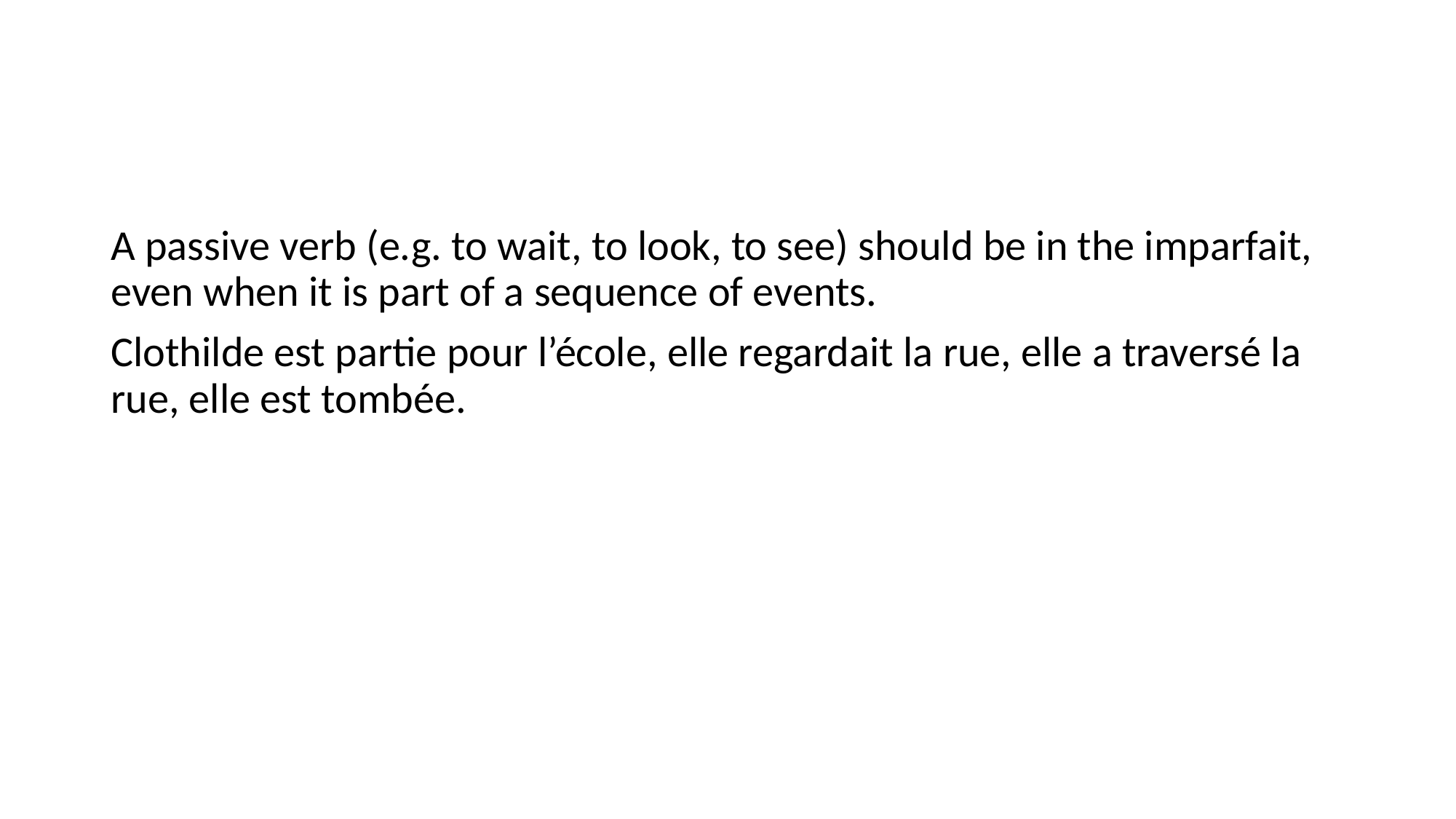

#
A passive verb (e.g. to wait, to look, to see) should be in the imparfait, even when it is part of a sequence of events.
Clothilde est partie pour l’école, elle regardait la rue, elle a traversé la rue, elle est tombée.